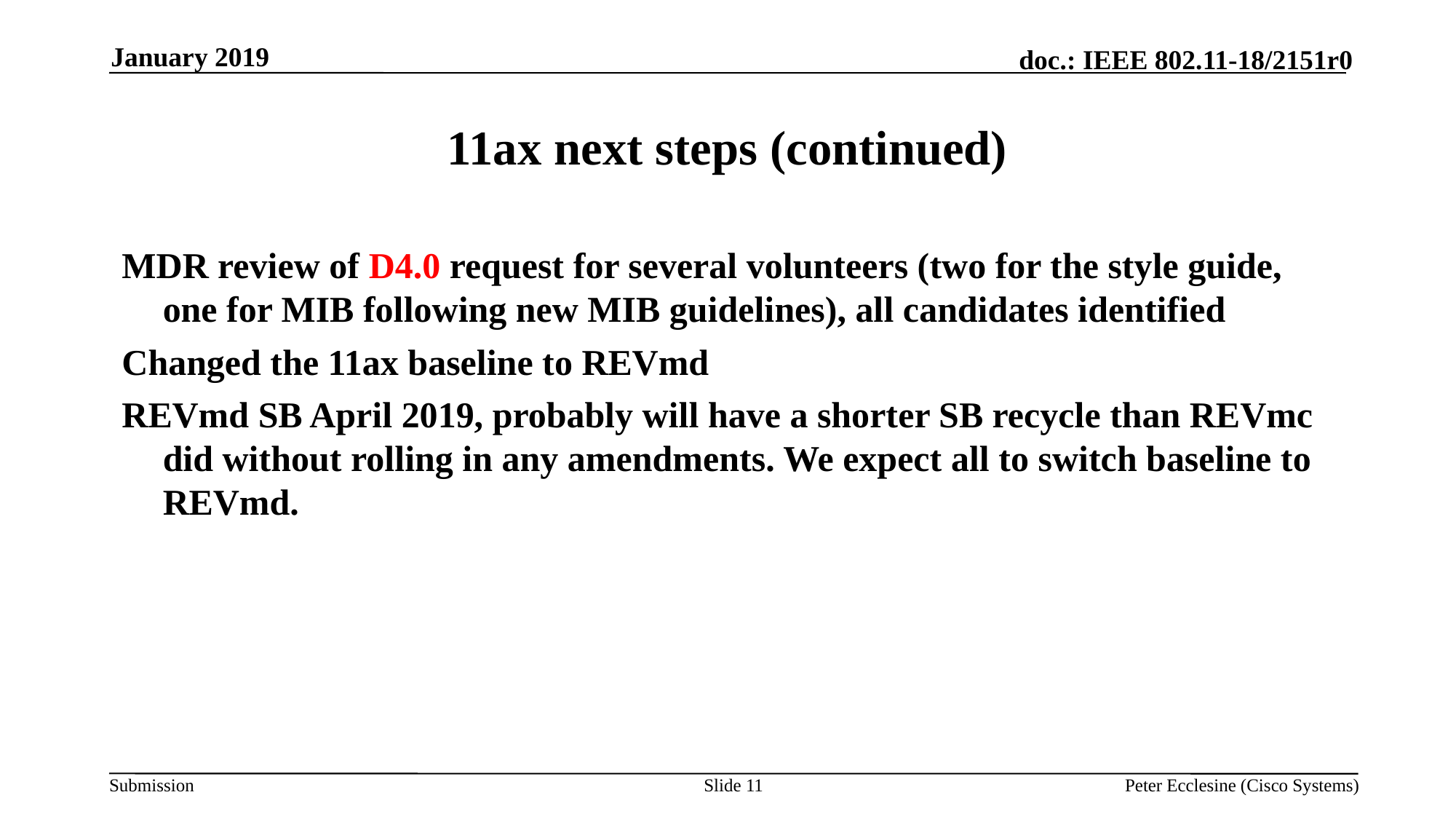

January 2019
# 11ax next steps (continued)
MDR review of D4.0 request for several volunteers (two for the style guide, one for MIB following new MIB guidelines), all candidates identified
Changed the 11ax baseline to REVmd
REVmd SB April 2019, probably will have a shorter SB recycle than REVmc did without rolling in any amendments. We expect all to switch baseline to REVmd.
Slide 11
Peter Ecclesine (Cisco Systems)